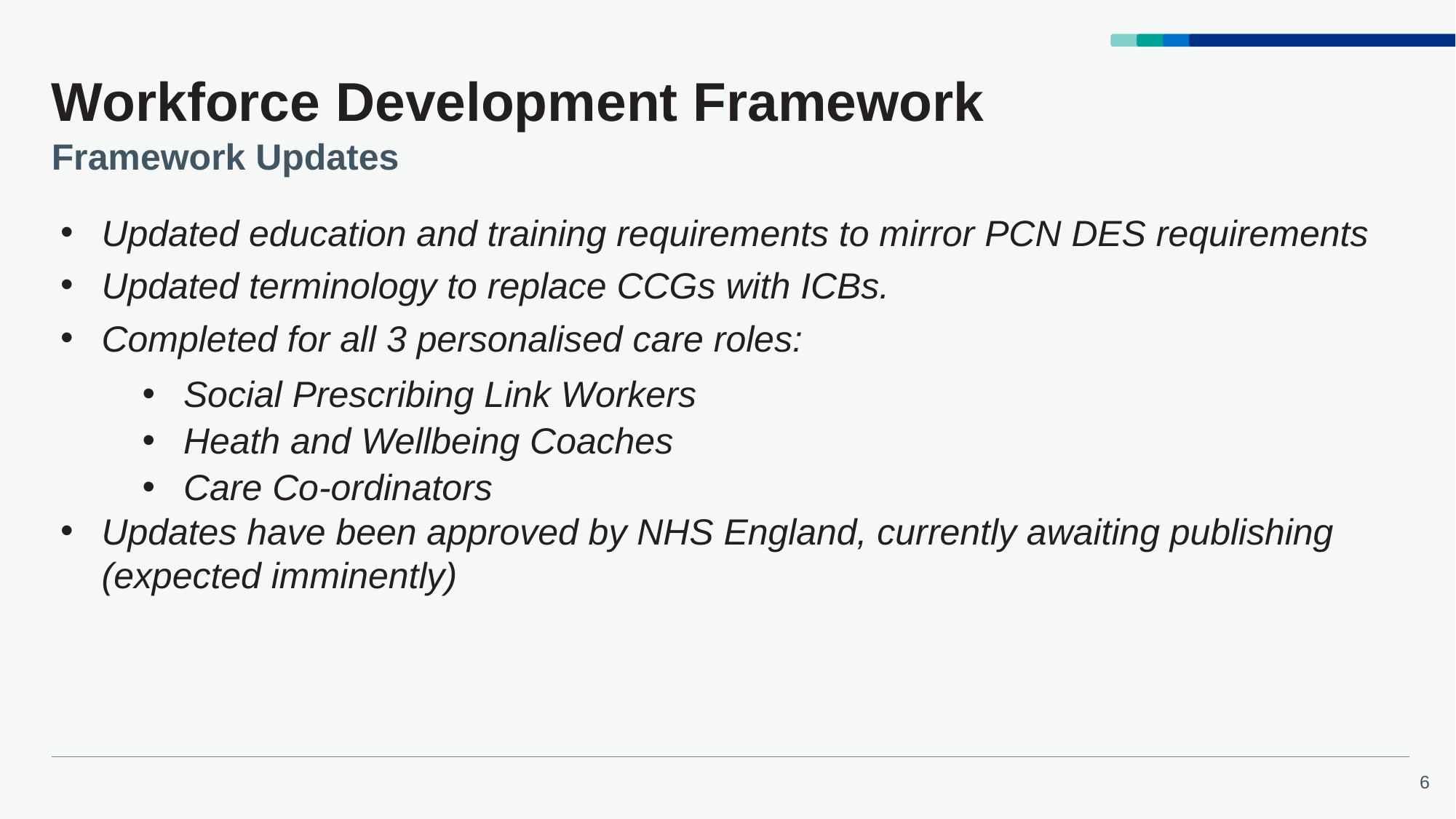

# Workforce Development Framework
Framework Updates

Updated education and training requirements to mirror PCN DES requirements
Updated terminology to replace CCGs with ICBs.
Completed for all 3 personalised care roles:
Social Prescribing Link Workers
Heath and Wellbeing Coaches
Care Co-ordinators
Updates have been approved by NHS England, currently awaiting publishing (expected imminently)